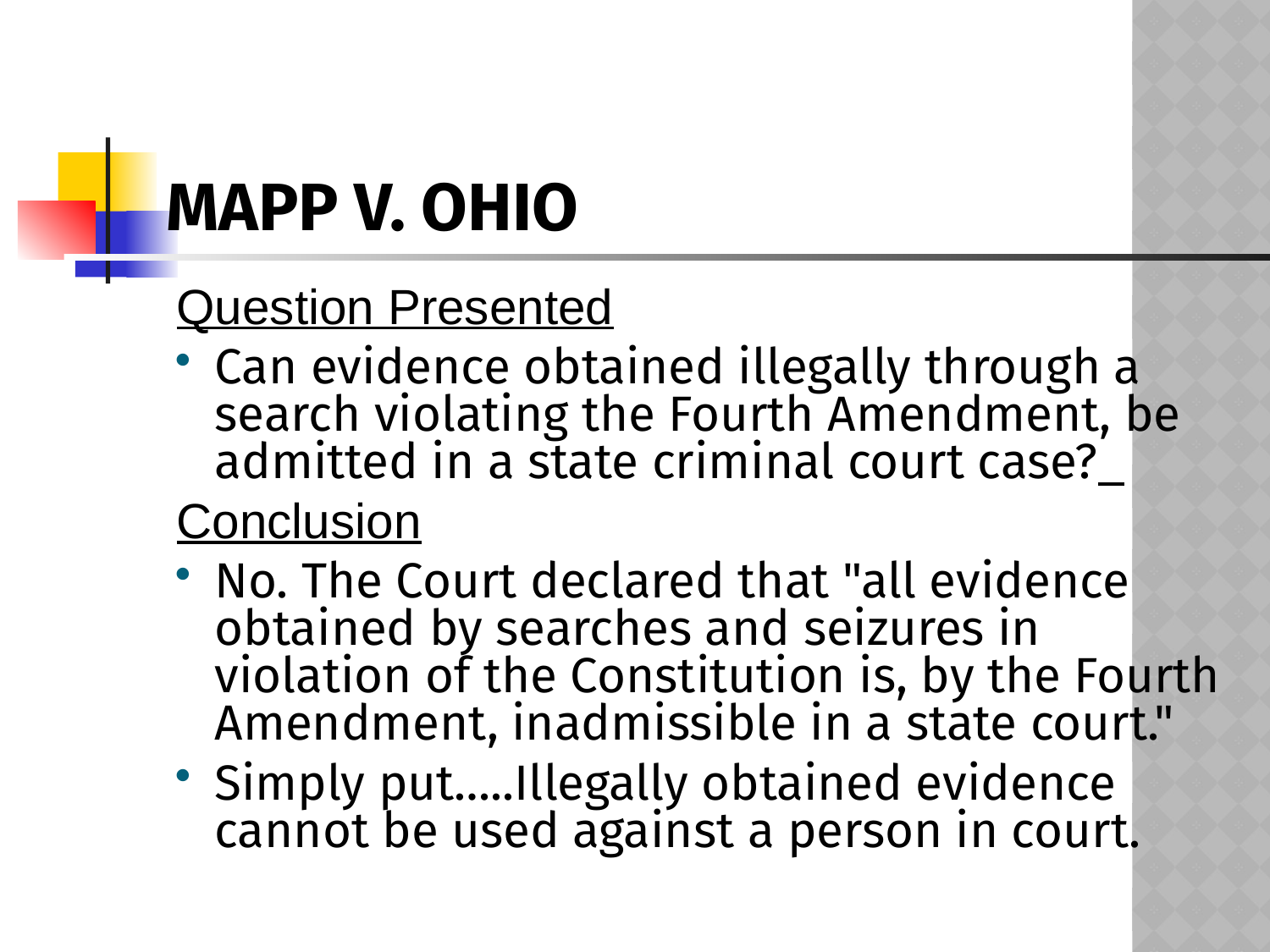

# Mapp v. Ohio

Question Presented
Can evidence obtained illegally through a search violating the Fourth Amendment, be admitted in a state criminal court case?
Conclusion
No. The Court declared that "all evidence obtained by searches and seizures in violation of the Constitution is, by the Fourth Amendment, inadmissible in a state court."
Simply put…..Illegally obtained evidence cannot be used against a person in court.